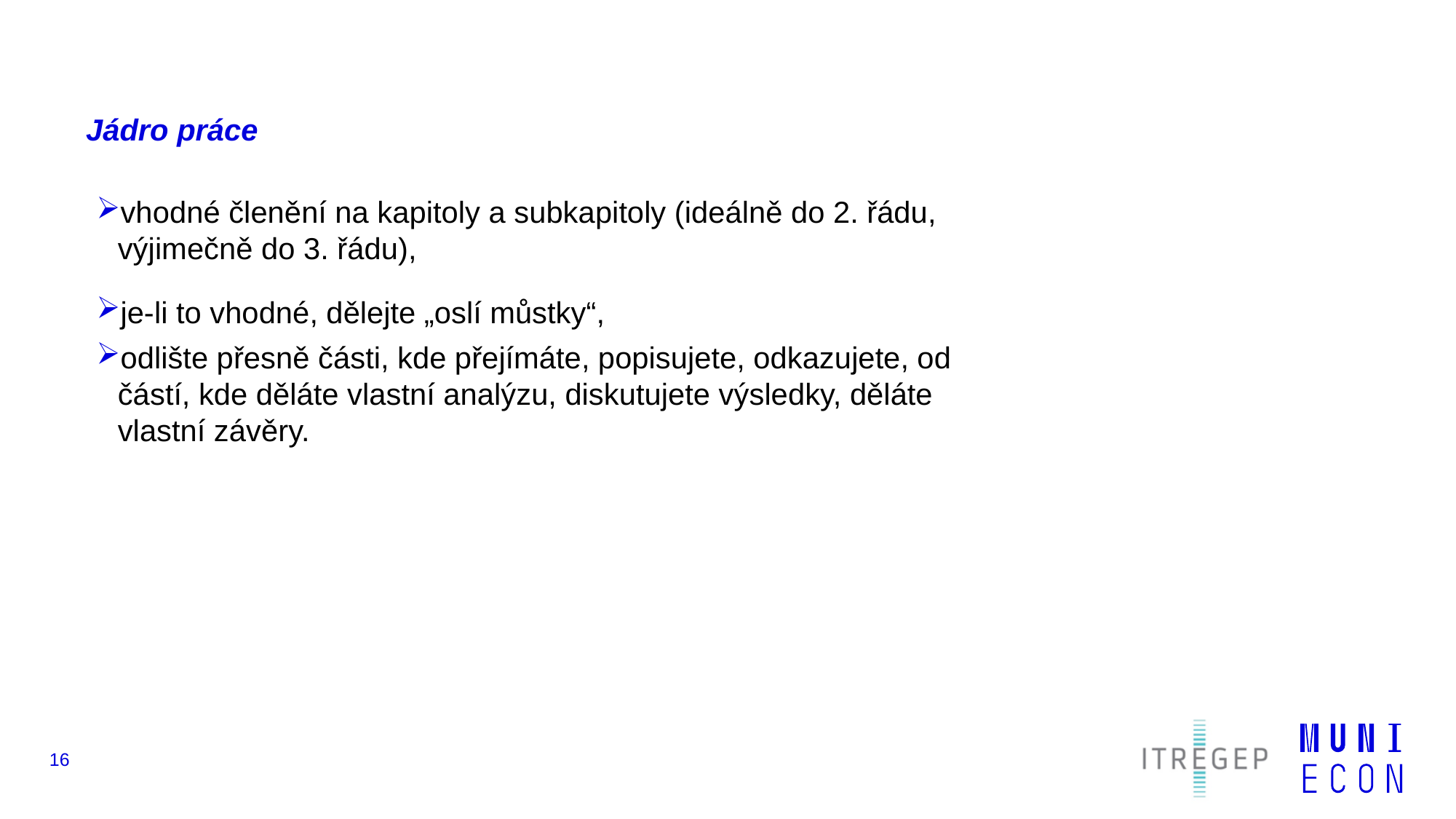

# Jádro práce
vhodné členění na kapitoly a subkapitoly (ideálně do 2. řádu, výjimečně do 3. řádu),
je-li to vhodné, dělejte „oslí můstky“,
odlište přesně části, kde přejímáte, popisujete, odkazujete, od částí, kde děláte vlastní analýzu, diskutujete výsledky, děláte vlastní závěry.

16